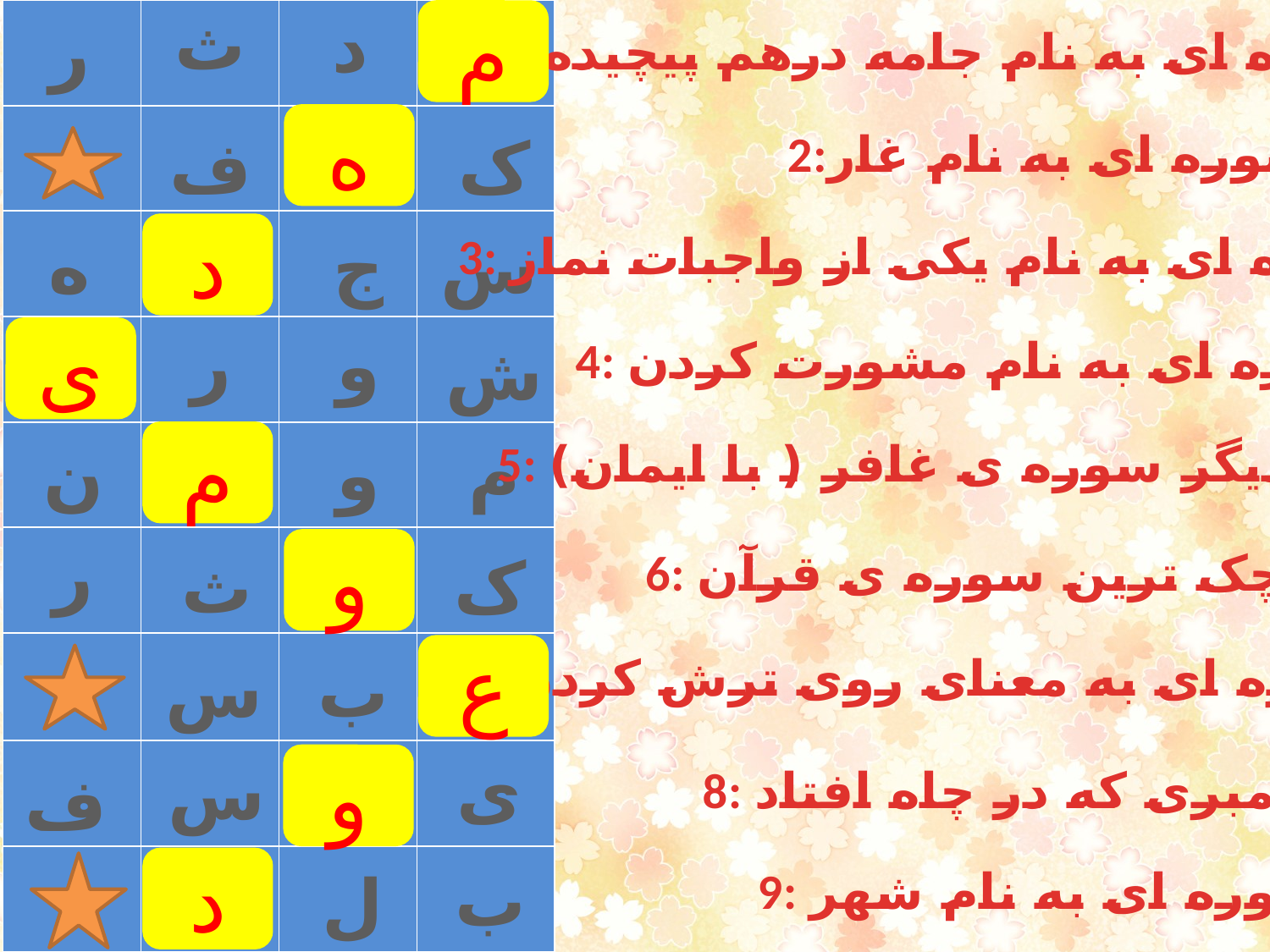

|  |  |  |  |
| --- | --- | --- | --- |
|  |  |  |  |
|  |  |  |  |
|  |  |  |  |
|  |  |  |  |
|  |  |  |  |
|  |  |  |  |
|  |  |  |  |
|  |  |  |  |
ث
م
د
ر
م
1: سوره ای به نام جامه درهم پیچیده
ه
ه
ف
ک
2:سوره ای به نام غار

د
ه
س
ج
د
3: سوره ای به نام یکی از واجبات نماز
ر
و
ی
ی
ش
4: سوره ای به نام مشورت کردن
م
م
و
م
5: نام دیگر سوره ی غافر ( با ایمان)
ن
ر
و
و
6: کوچک ترین سوره ی قرآن
ث
ک
ع
س
ب
ع
7: سوره ای به معنای روی ترش کردن

ی
س
و
و
ف
8: پیامبری که در چاه افتاد
د
د
ب

9: سوره ای به نام شهر
ل